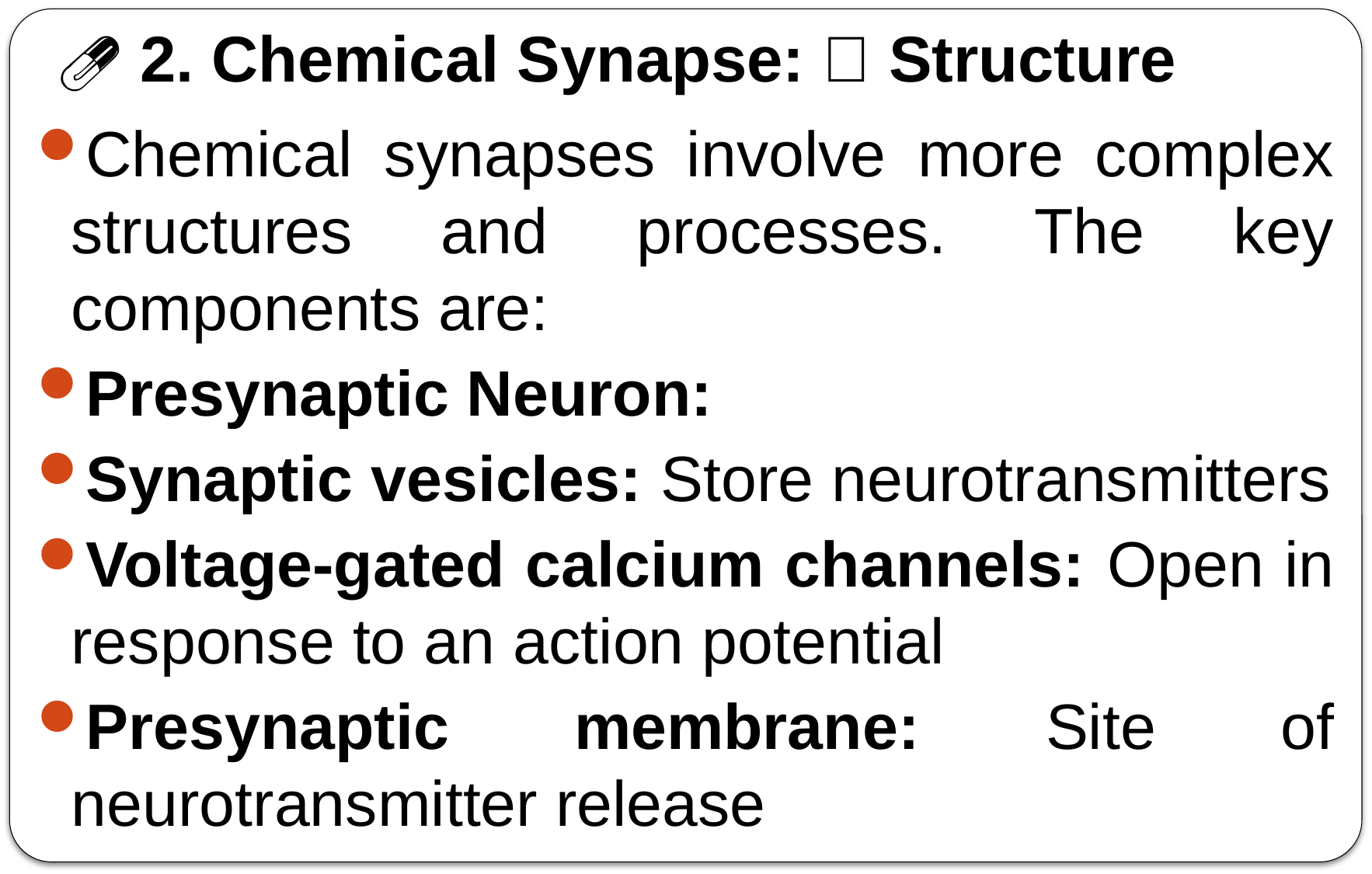

# 💊 2. Chemical Synapse: 🧬 Structure
Chemical synapses involve more complex structures and processes. The key components are:
Presynaptic Neuron:
Synaptic vesicles: Store neurotransmitters
Voltage-gated calcium channels: Open in response to an action potential
Presynaptic membrane: Site of neurotransmitter release